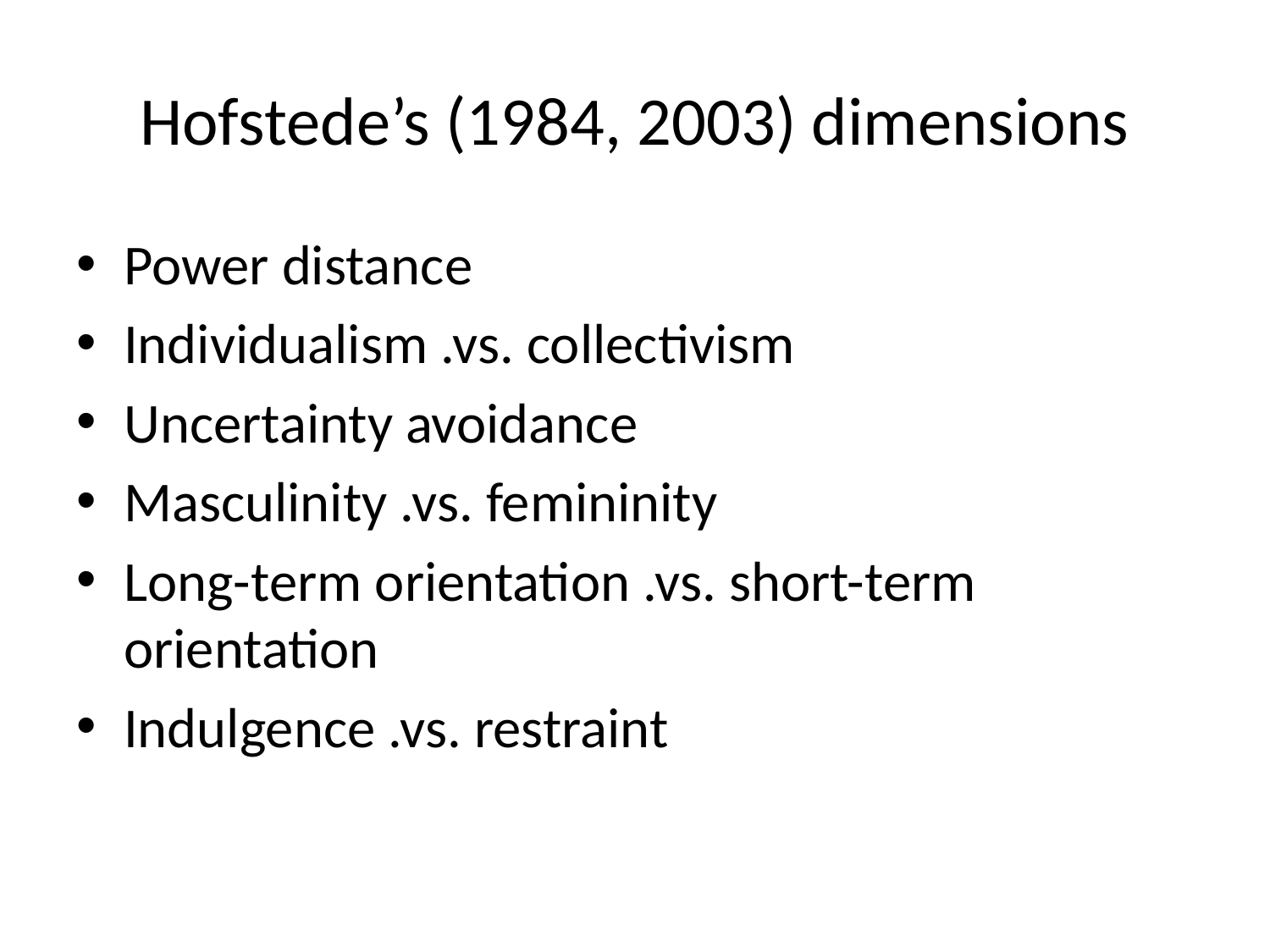

# Hofstede’s (1984, 2003) dimensions
Power distance
Individualism .vs. collectivism
Uncertainty avoidance
Masculinity .vs. femininity
Long-term orientation .vs. short-term orientation
Indulgence .vs. restraint